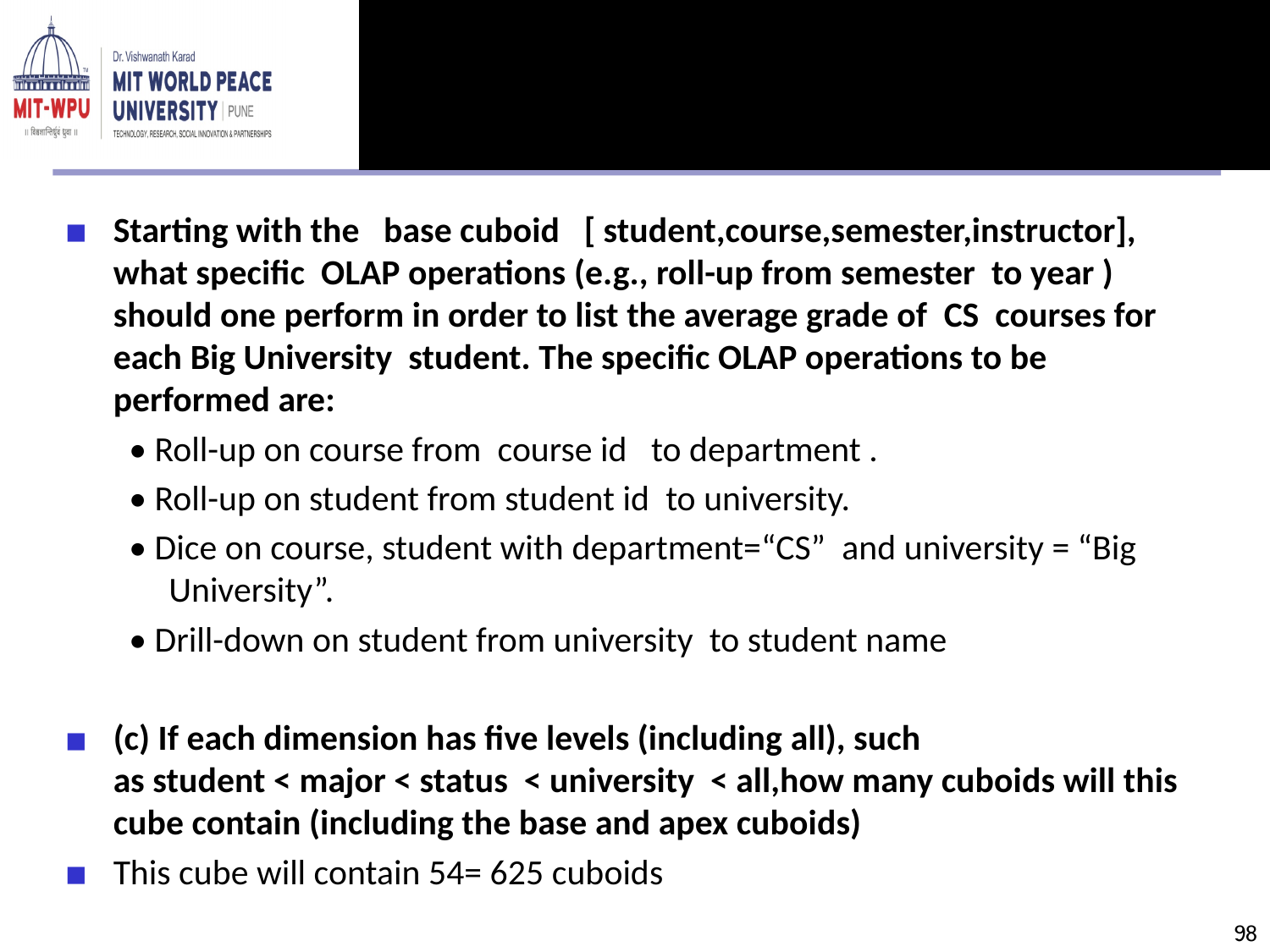

#
Starting with the   base cuboid   [ student,course,semester,instructor], what speciﬁc  OLAP operations (e.g., roll-up from semester  to year ) should one perform in order to list the average grade of  CS  courses for each Big University  student. The speciﬁc OLAP operations to be performed are:
• Roll-up on course from  course id   to department .
• Roll-up on student from student id  to university.
• Dice on course, student with department=“CS”  and university = “Big University”.
• Drill-down on student from university  to student name

(c) If each dimension has ﬁve levels (including all), such as student < major < status  < university  < all,how many cuboids will this cube contain (including the base and apex cuboids)
This cube will contain 54= 625 cuboids

98